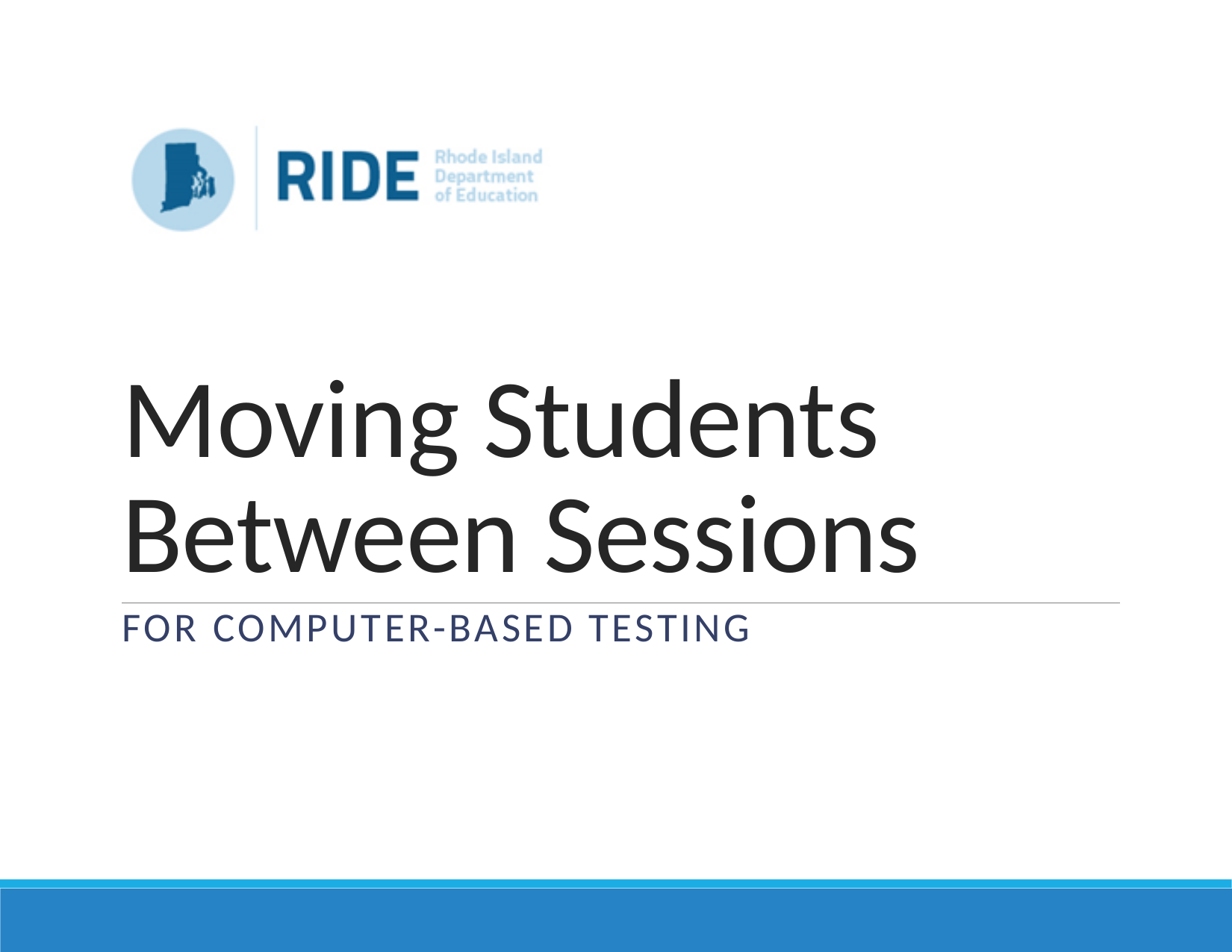

# Moving Students Between Sessions
For Computer-Based Testing